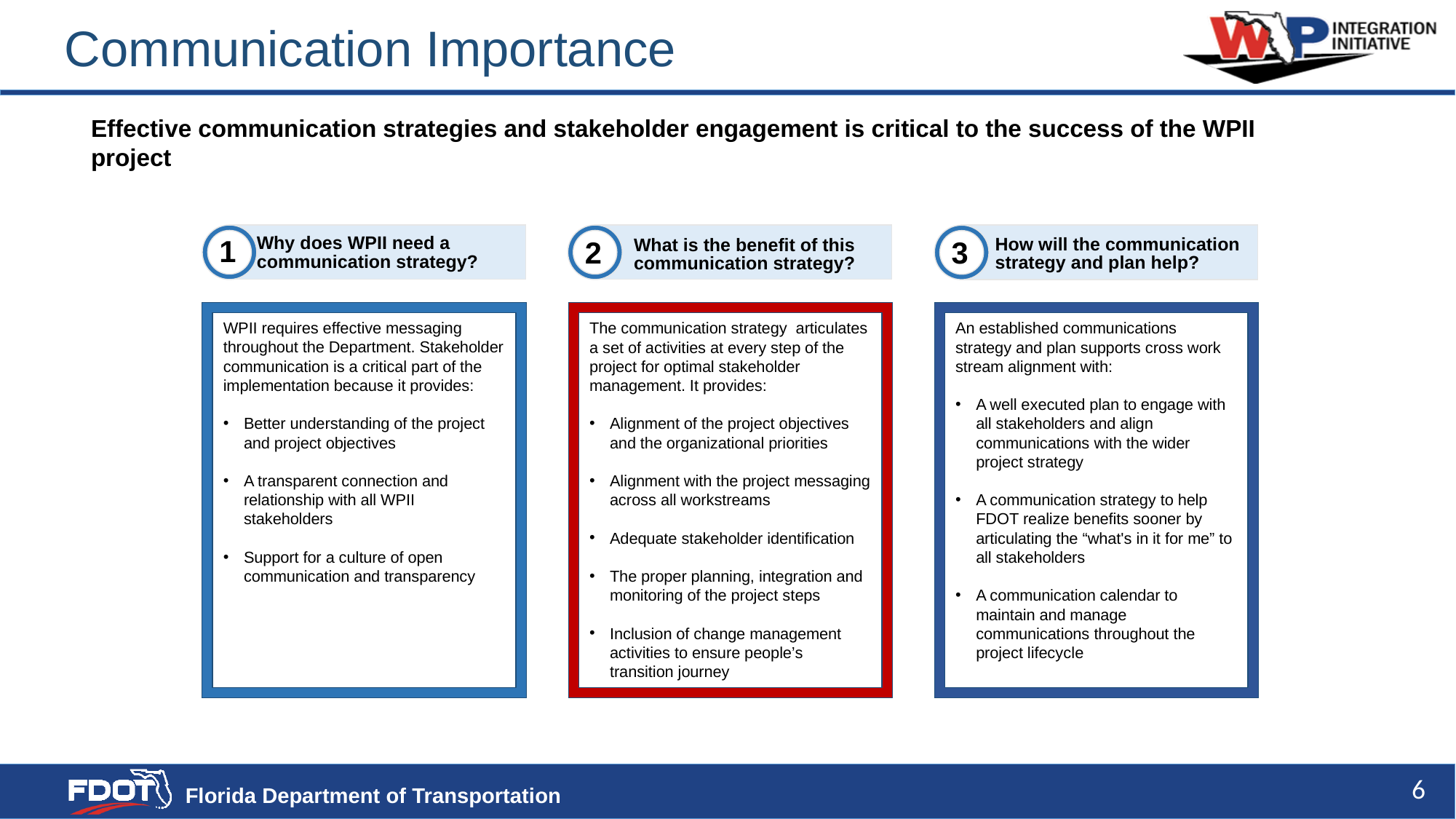

# Communication Importance
Effective communication strategies and stakeholder engagement is critical to the success of the WPII project

Why does WPII need a communication strategy?
How will the communication strategy and plan help?
What is the benefit of this communication strategy?
1
3
2

WPII requires effective messaging throughout the Department. Stakeholder communication is a critical part of the implementation because it provides:

Better understanding of the project and project objectives

A transparent connection and relationship with all WPII stakeholders

Support for a culture of open communication and transparency

The communication strategy  articulates a set of activities at every step of the project for optimal stakeholder management. It provides:

Alignment of the project objectives and the organizational priorities

Alignment with the project messaging across all workstreams

Adequate stakeholder identification

The proper planning, integration and monitoring of the project steps

Inclusion of change management activities to ensure people’s transition journey
An established communications strategy and plan supports cross work stream alignment with:

A well executed plan to engage with all stakeholders and align  communications with the wider project strategy

A communication strategy to help FDOT realize benefits sooner by articulating the “what's in it for me” to all stakeholders

A communication calendar to maintain and manage communications throughout the project lifecycle

6